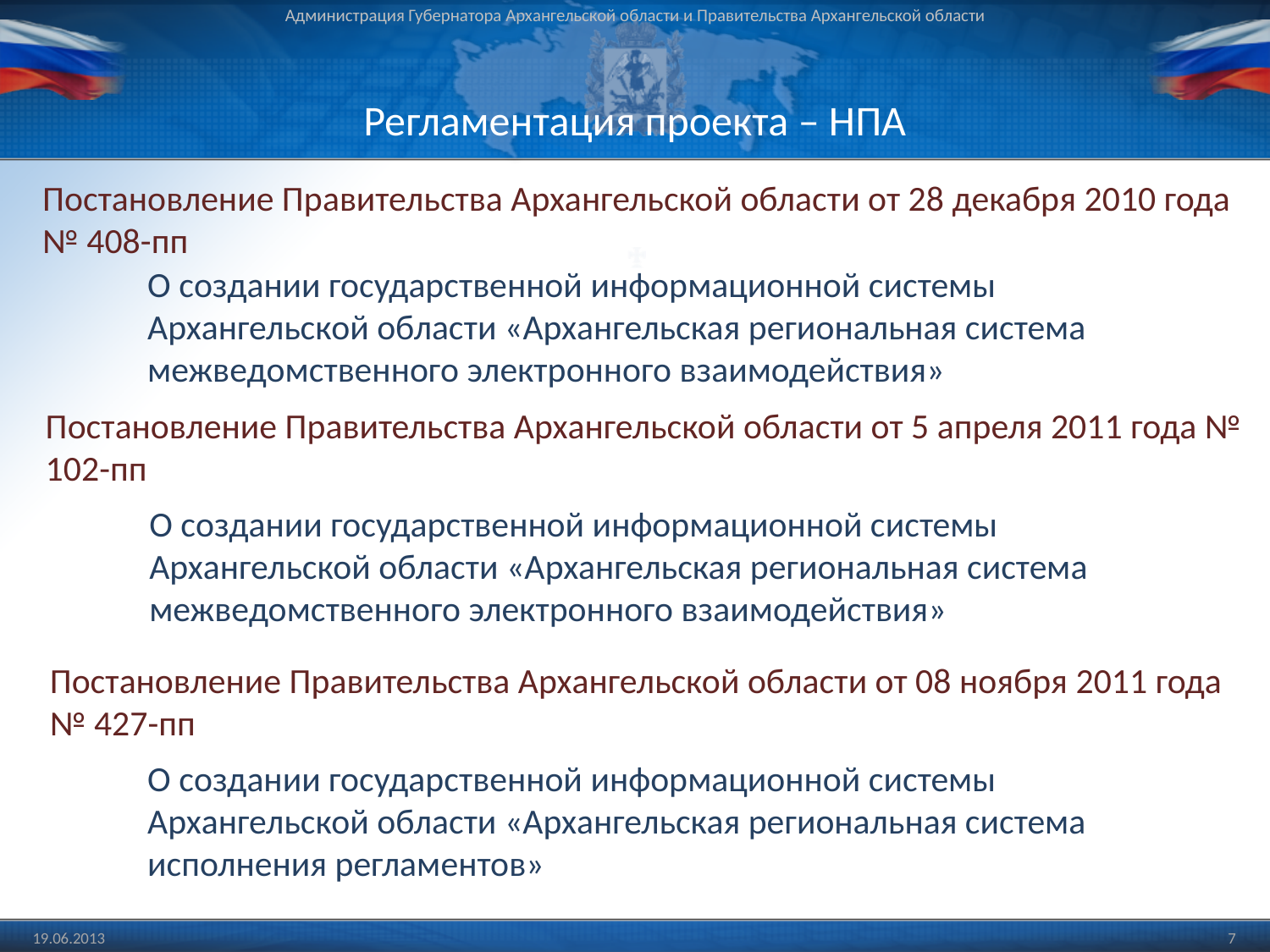

Администрация Губернатора Архангельской области и Правительства Архангельской области
# Регламентация проекта – НПА
Постановление Правительства Архангельской области от 28 декабря 2010 года № 408-пп
О создании государственной информационной системы
Архангельской области «Архангельская региональная система
межведомственного электронного взаимодействия»

Постановление Правительства Архангельской области от 5 апреля 2011 года № 102-пп
О создании государственной информационной системы
Архангельской области «Архангельская региональная система
межведомственного электронного взаимодействия»
Постановление Правительства Архангельской области от 08 ноября 2011 года № 427-пп
О создании государственной информационной системы Архангельской области «Архангельская региональная система исполнения регламентов»
19.06.2013
7